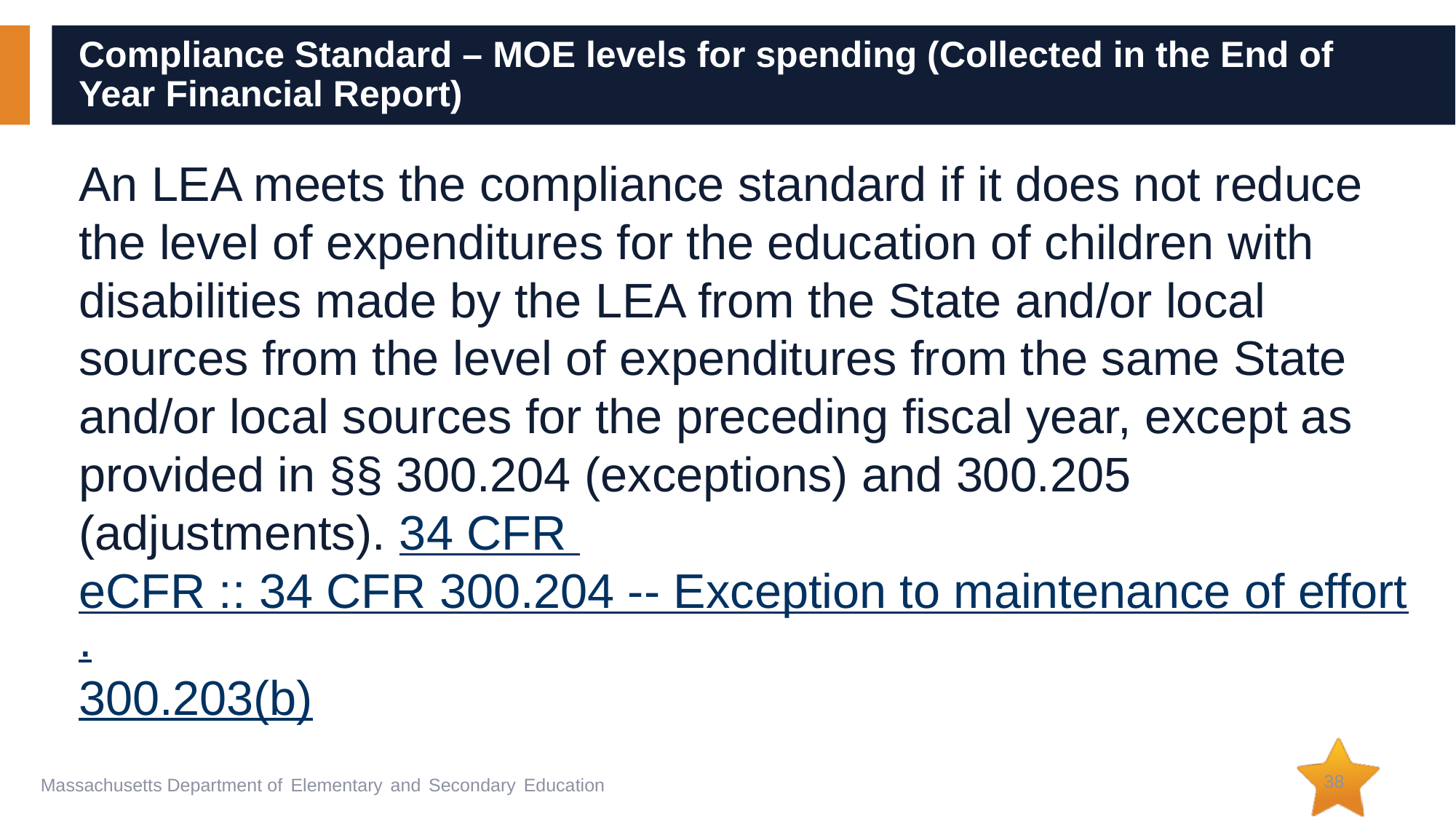

# Compliance Standard – MOE levels for spending (Collected in the End of Year Financial Report)
An LEA meets the compliance standard if it does not reduce the level of expenditures for the education of children with disabilities made by the LEA from the State and/or local sources from the level of expenditures from the same State and/or local sources for the preceding fiscal year, except as provided in §§ 300.204 (exceptions) and 300.205 (adjustments). 34 CFR eCFR :: 34 CFR 300.204 -- Exception to maintenance of effort.300.203(b)
38